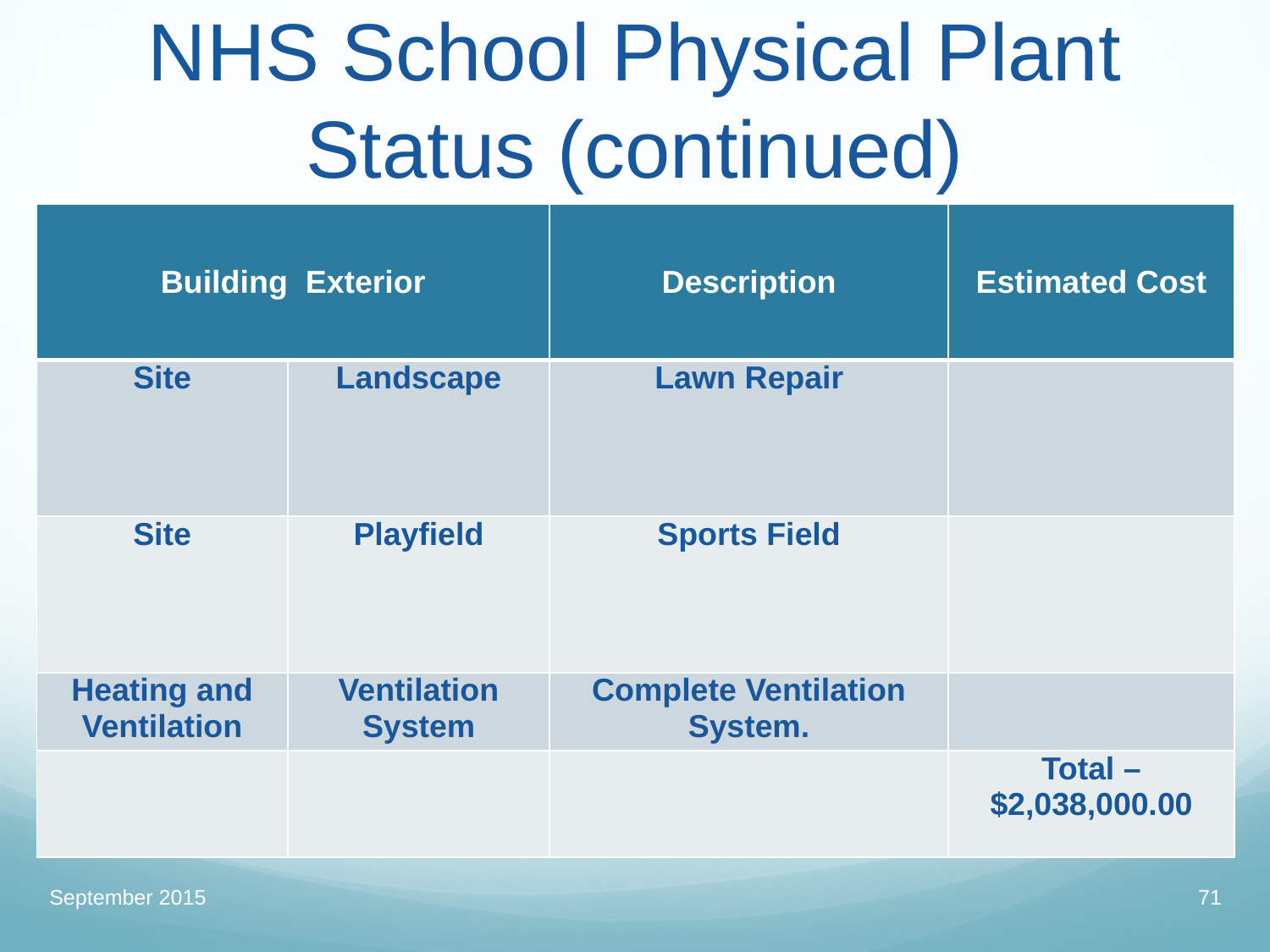

# NHS School Physical Plant Status (continued)
| Building Exterior |  | Description | Estimated Cost |
| --- | --- | --- | --- |
| Site | Landscape | Lawn Repair |  |
| Site | Playfield | Sports Field |  |
| Heating and Ventilation | Ventilation System | Complete Ventilation System. |  |
|  |  |  | Total – $2,038,000.00 |
September 2015
71